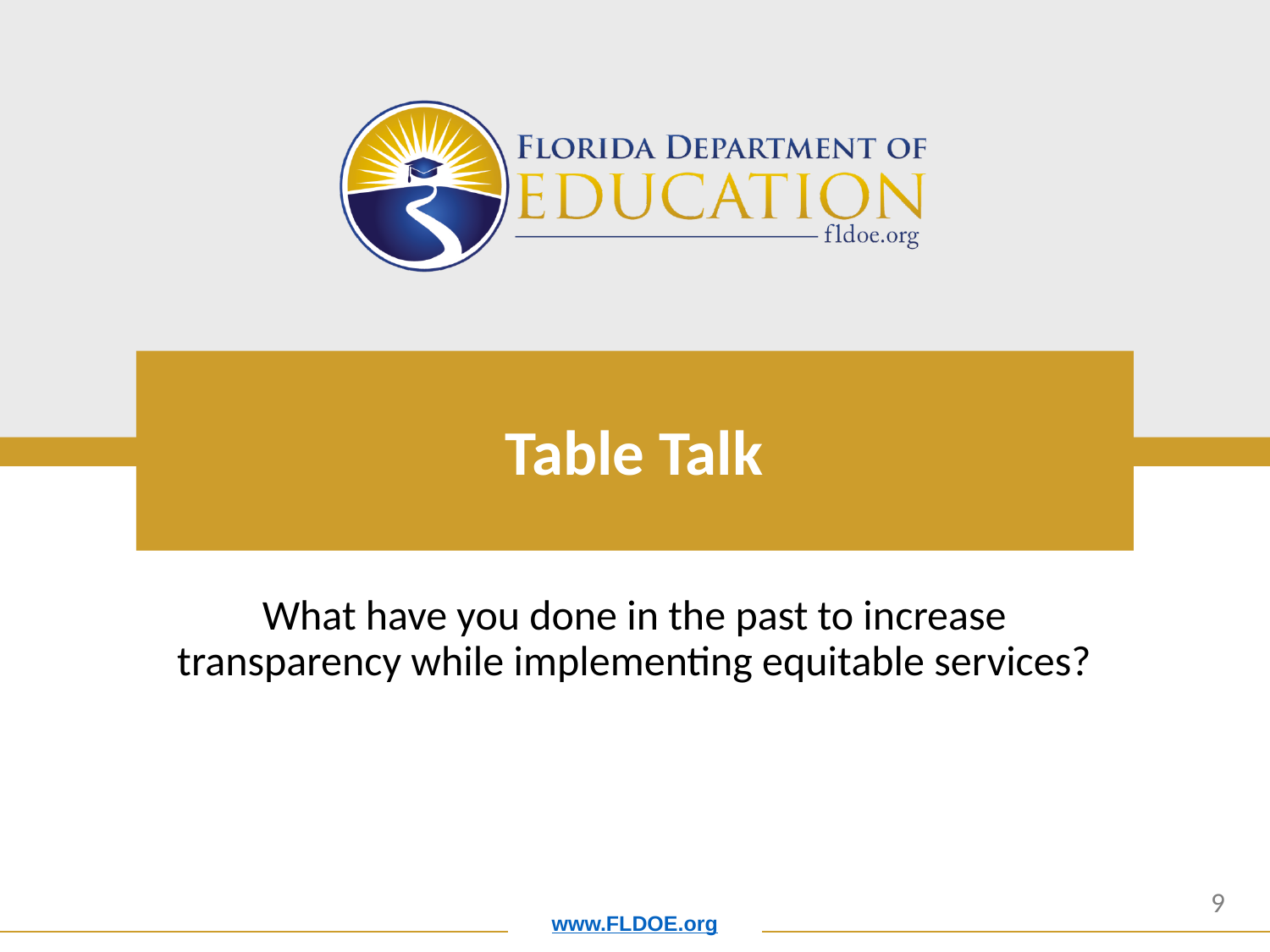

# Table Talk
What have you done in the past to increase transparency while implementing equitable services?